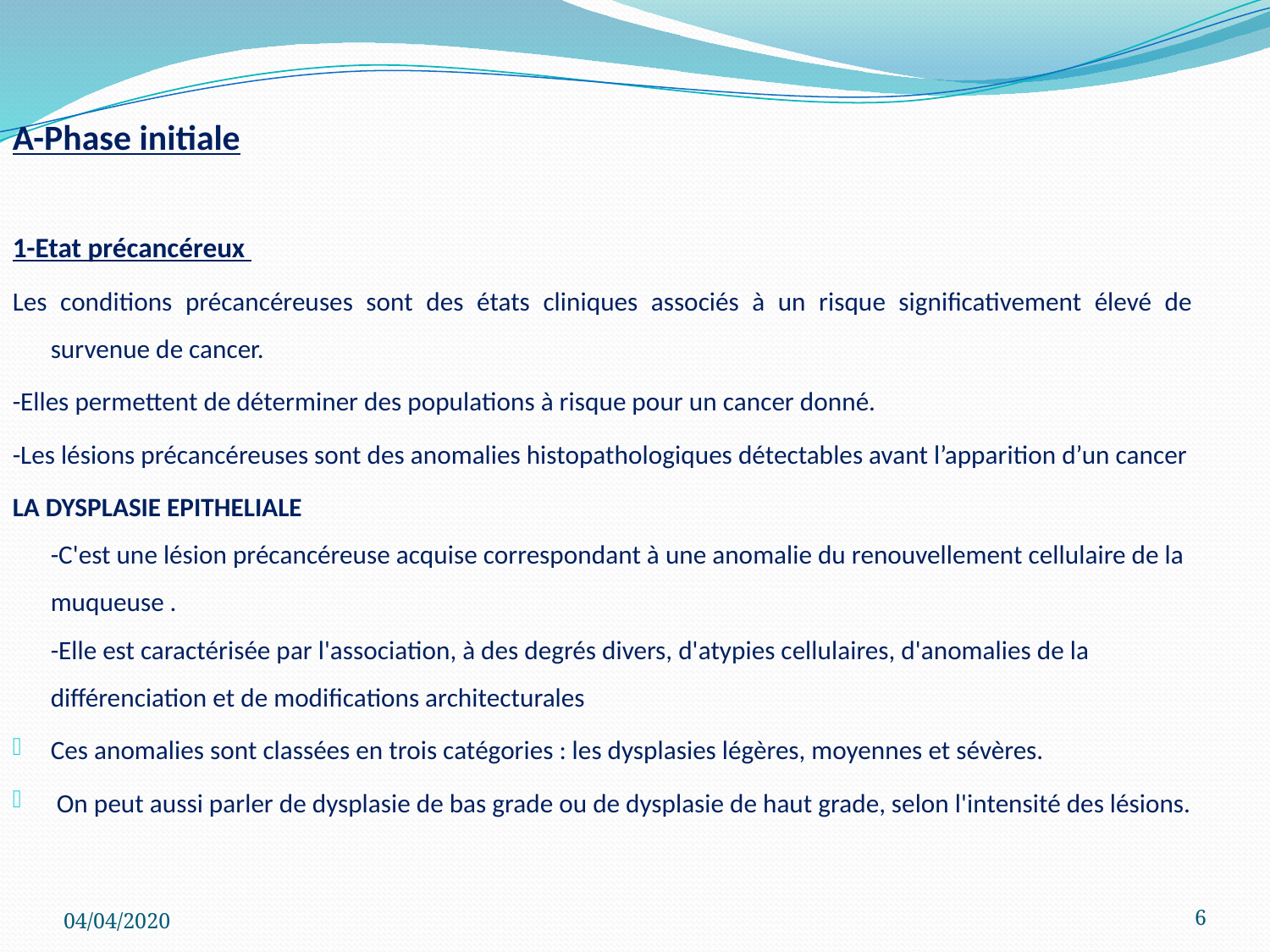

A-Phase initiale

1-Etat précancéreux
Les conditions précancéreuses sont des états cliniques associés à un risque significativement élevé de survenue de cancer.
-Elles permettent de déterminer des populations à risque pour un cancer donné.
-Les lésions précancéreuses sont des anomalies histopathologiques détectables avant l’apparition d’un cancer
LA DYSPLASIE EPITHELIALE
-C'est une lésion précancéreuse acquise correspondant à une anomalie du renouvellement cellulaire de la muqueuse .
-Elle est caractérisée par l'association, à des degrés divers, d'atypies cellulaires, d'anomalies de la différenciation et de modifications architecturales
Ces anomalies sont classées en trois catégories : les dysplasies légères, moyennes et sévères.
 On peut aussi parler de dysplasie de bas grade ou de dysplasie de haut grade, selon l'intensité des lésions.

04/04/2020
6